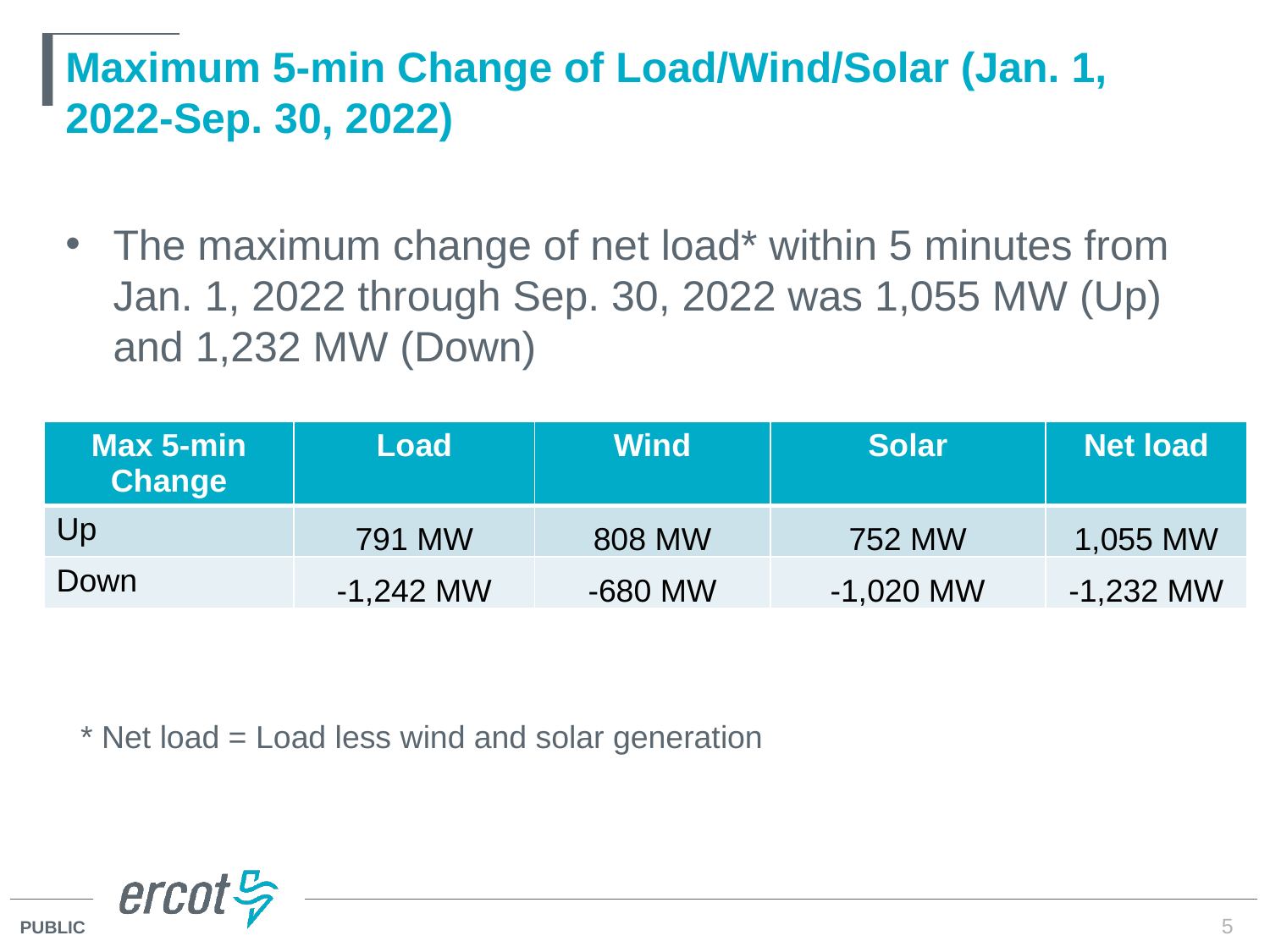

# Maximum 5-min Change of Load/Wind/Solar (Jan. 1, 2022-Sep. 30, 2022)
The maximum change of net load* within 5 minutes from Jan. 1, 2022 through Sep. 30, 2022 was 1,055 MW (Up) and 1,232 MW (Down)
| Max 5-min Change | Load | Wind | Solar | Net load |
| --- | --- | --- | --- | --- |
| Up | 791 MW | 808 MW | 752 MW | 1,055 MW |
| Down | -1,242 MW | -680 MW | -1,020 MW | -1,232 MW |
* Net load = Load less wind and solar generation
5